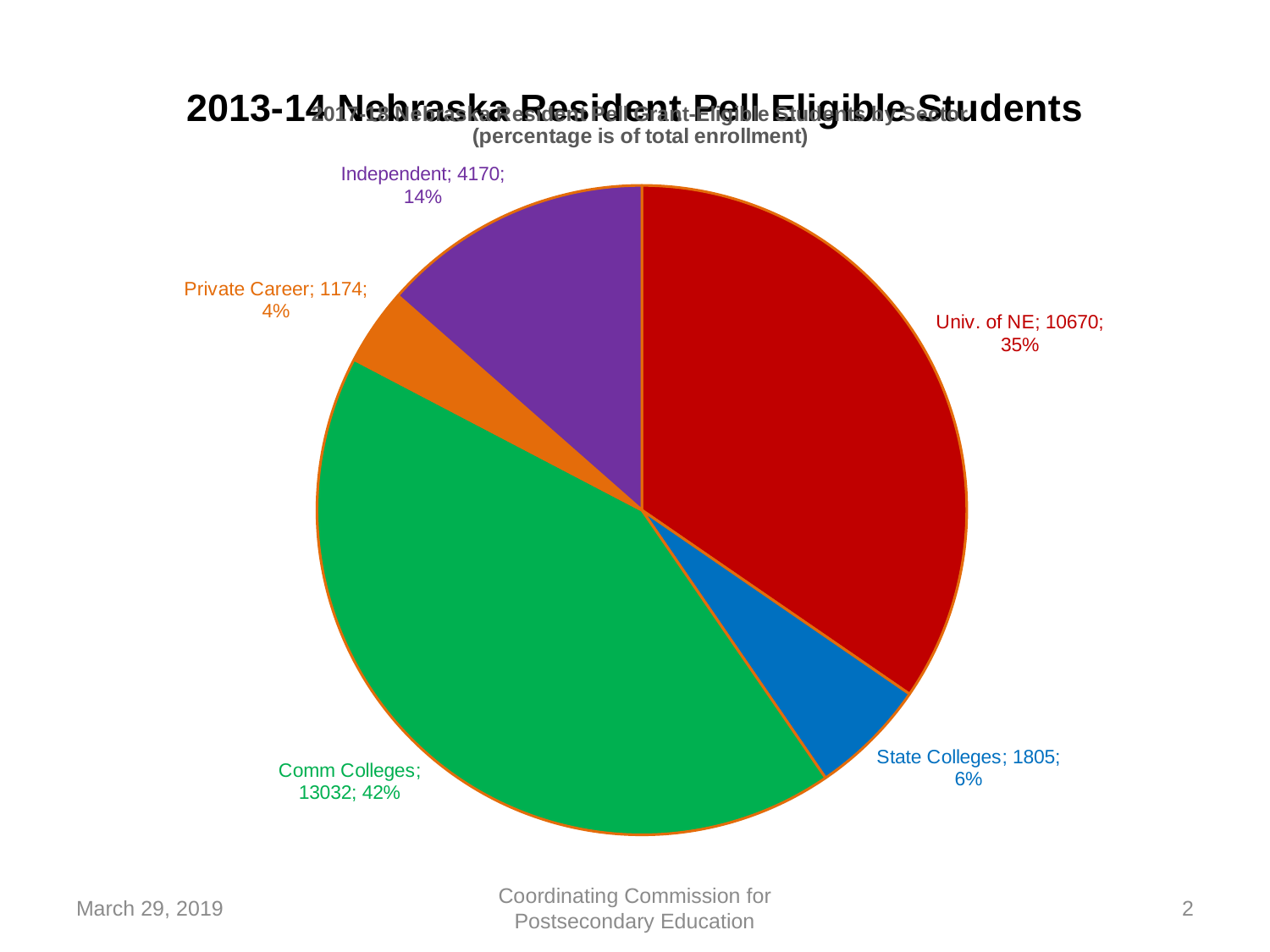

### Chart: 2013-14 Nebraska Resident Pell Eligible Students

| Category |
|---|

### Chart: 2017-18 Nebraska Resident Pell Grant-Eligible Students by Sector
(percentage is of total enrollment)

| Category | Pell Eligible |
|---|---|
| Univ. of NE | 10670.0 |
| State Colleges | 1805.0 |
| Comm Colleges | 13032.0 |
| Private Career | 1174.0 |
| Independent | 4170.0 |
March 29, 2019
Coordinating Commission for Postsecondary Education
2